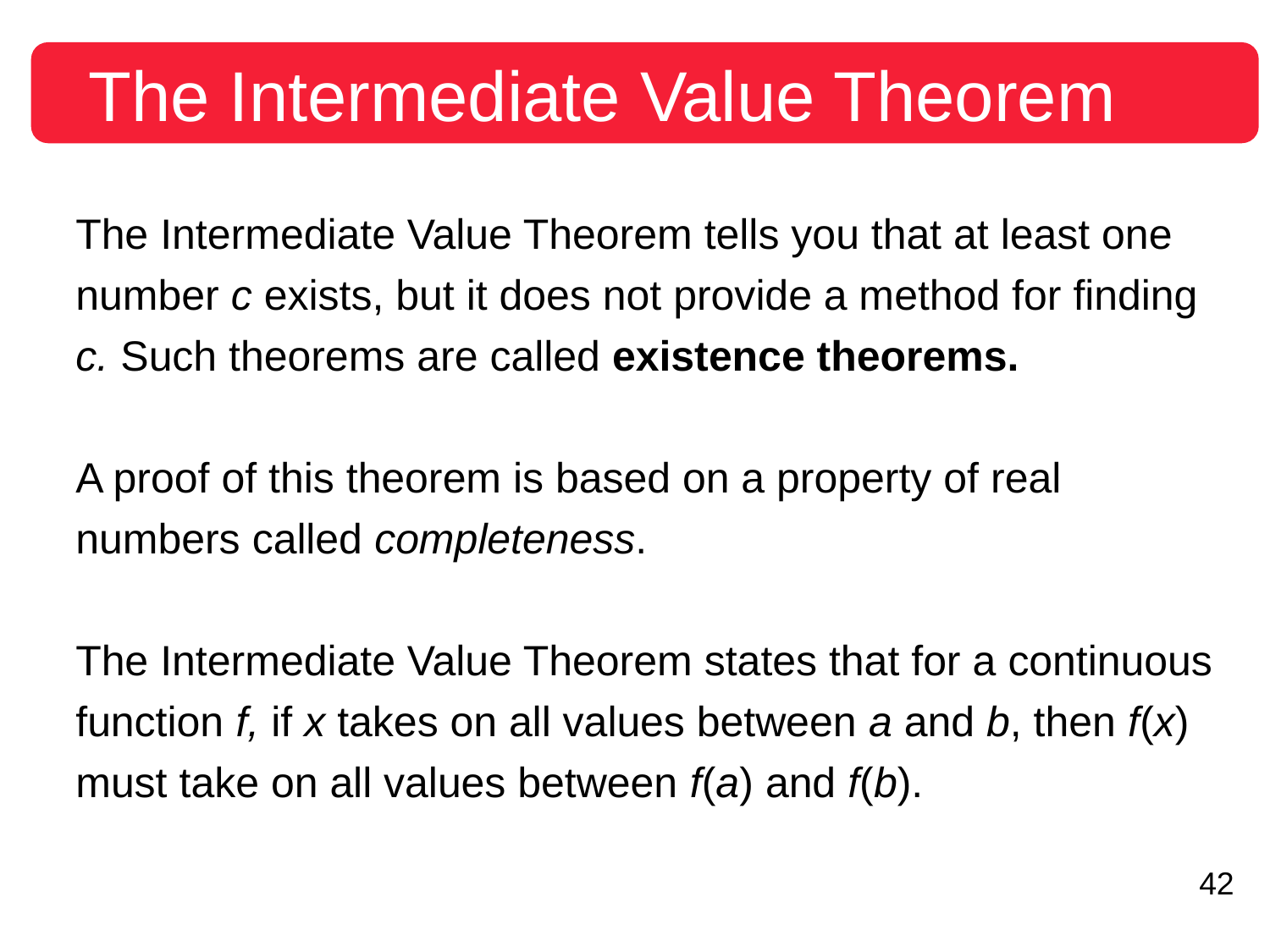

The Intermediate Value Theorem
The Intermediate Value Theorem tells you that at least one number c exists, but it does not provide a method for finding c. Such theorems are called existence theorems.

A proof of this theorem is based on a property of real numbers called completeness.

The Intermediate Value Theorem states that for a continuous function f, if x takes on all values between a and b, then f(x) must take on all values between f(a) and f(b).